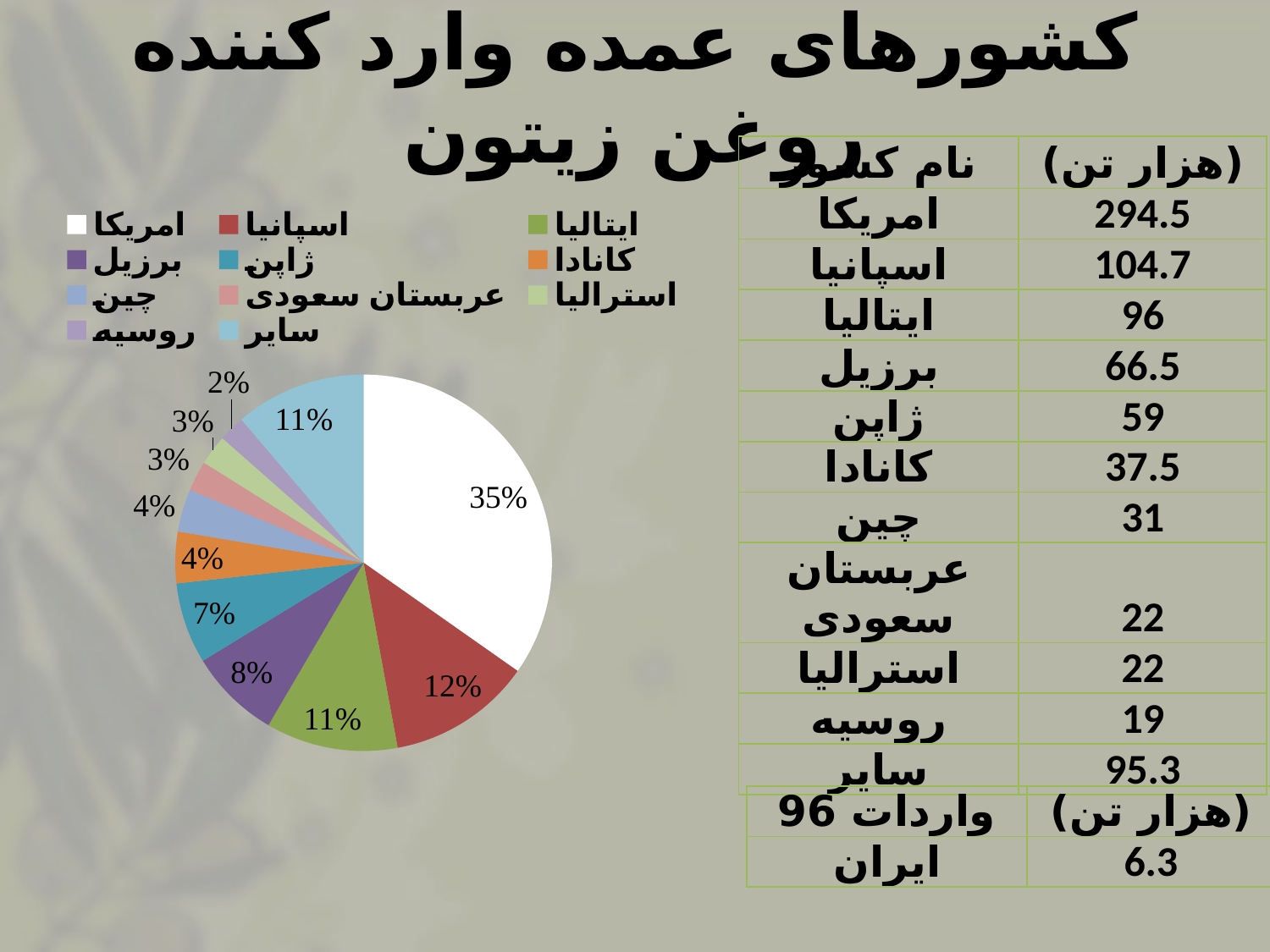

# کشورهای عمده وارد کننده روغن زیتون
| نام کشور | (هزار تن) |
| --- | --- |
| امریکا | 294.5 |
| اسپانیا | 104.7 |
| ایتالیا | 96 |
| برزیل | 66.5 |
| ژاپن | 59 |
| کانادا | 37.5 |
| چین | 31 |
| عربستان سعودی | 22 |
| استرالیا | 22 |
| روسیه | 19 |
| سایر | 95.3 |

### Chart

| Category | واردات |
|---|---|
| امریکا | 294.5 |
| اسپانیا | 104.7 |
| ایتالیا | 96.0 |
| برزیل | 66.5 |
| ژاپن | 59.0 |
| کانادا | 37.5 |
| چین | 31.0 |
| عربستان سعودی | 22.0 |
| استرالیا | 22.0 |
| روسیه | 19.0 |
| سایر | 95.3 |
| واردات 96 | (هزار تن) |
| --- | --- |
| ایران | 6.3 |